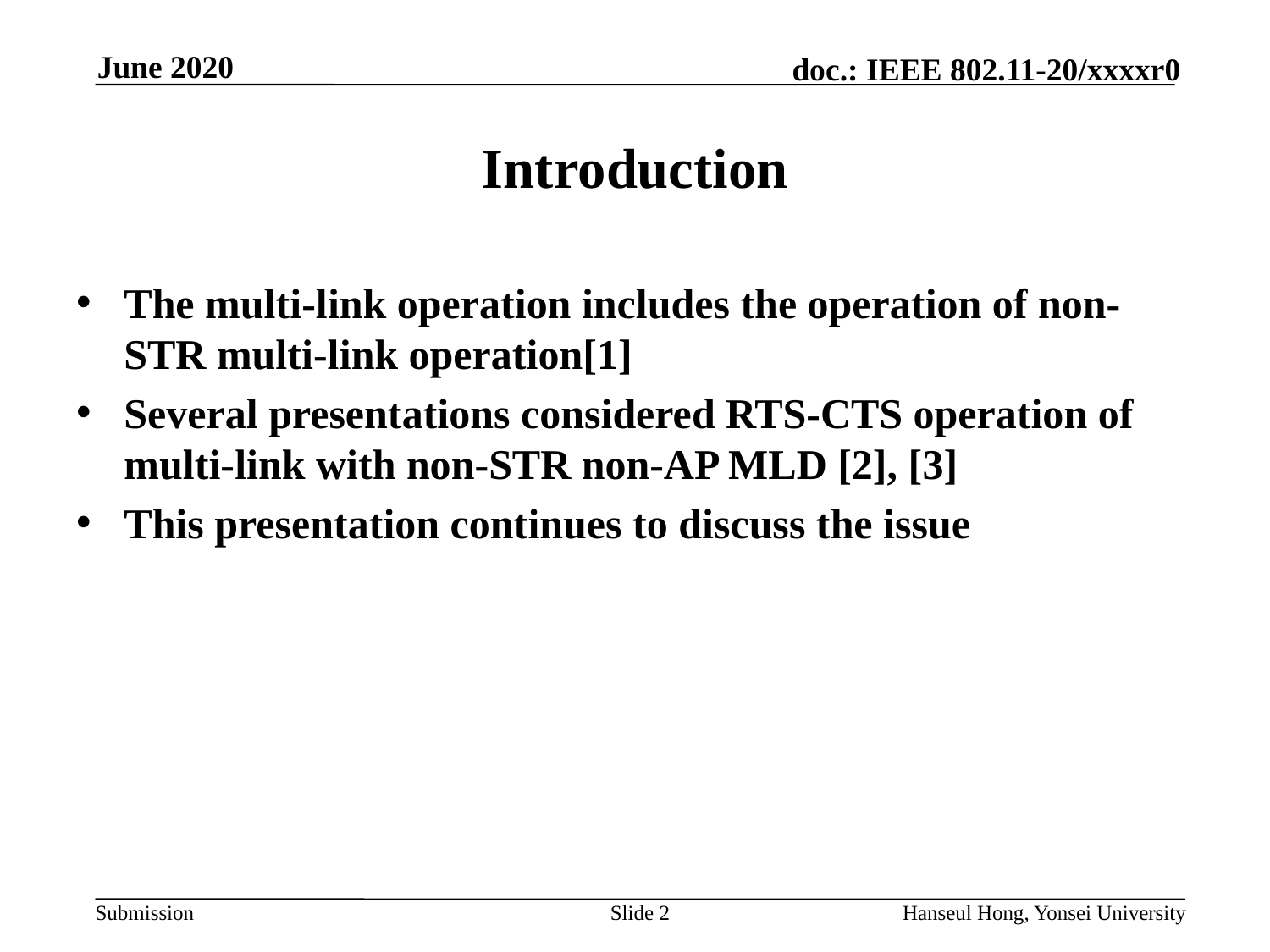

# Introduction
The multi-link operation includes the operation of non-STR multi-link operation[1]
Several presentations considered RTS-CTS operation of multi-link with non-STR non-AP MLD [2], [3]
This presentation continues to discuss the issue